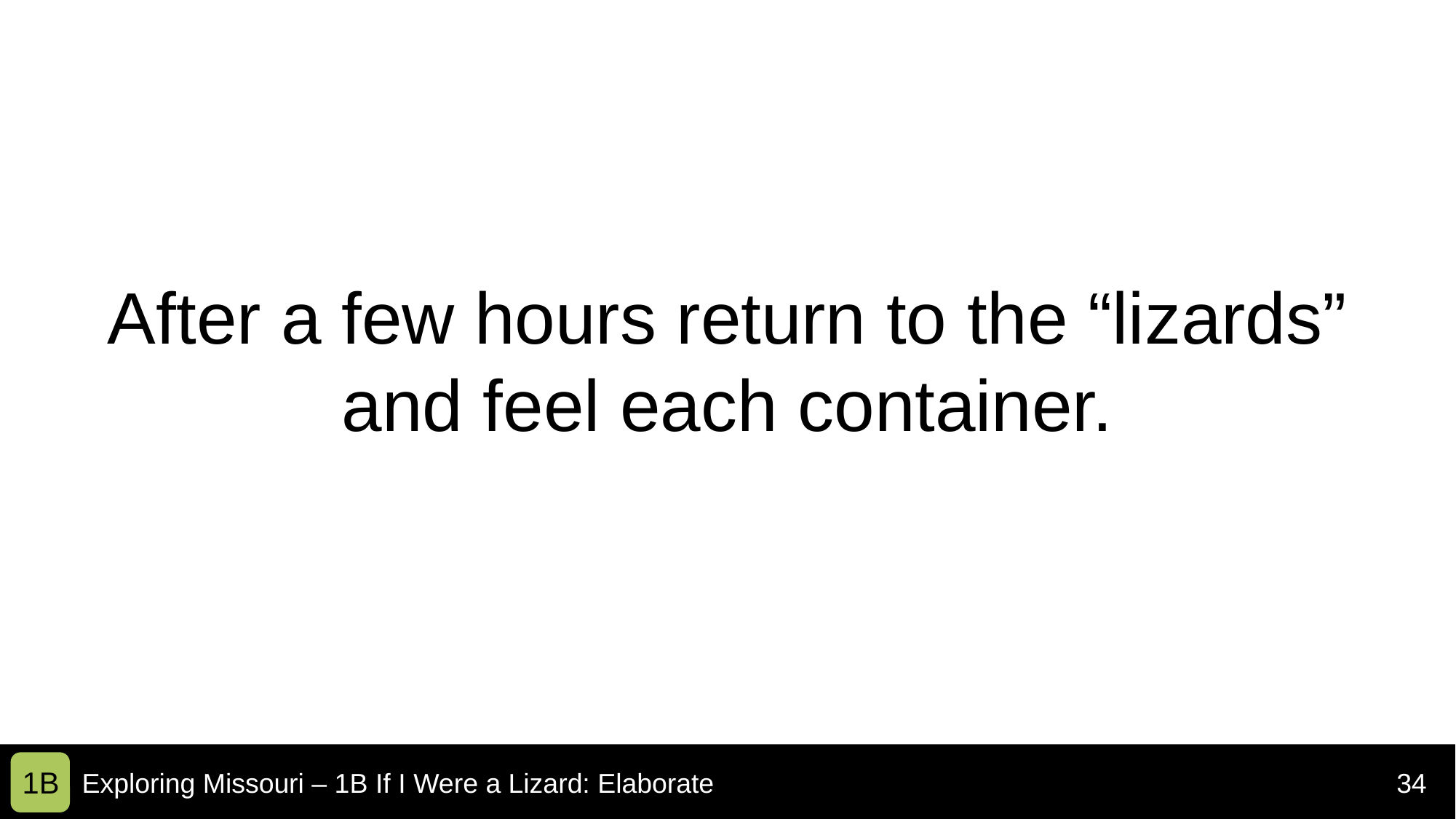

After a few hours return to the “lizards” and feel each container.

1B
Exploring Missouri – 1B If I Were a Lizard: Elaborate
34